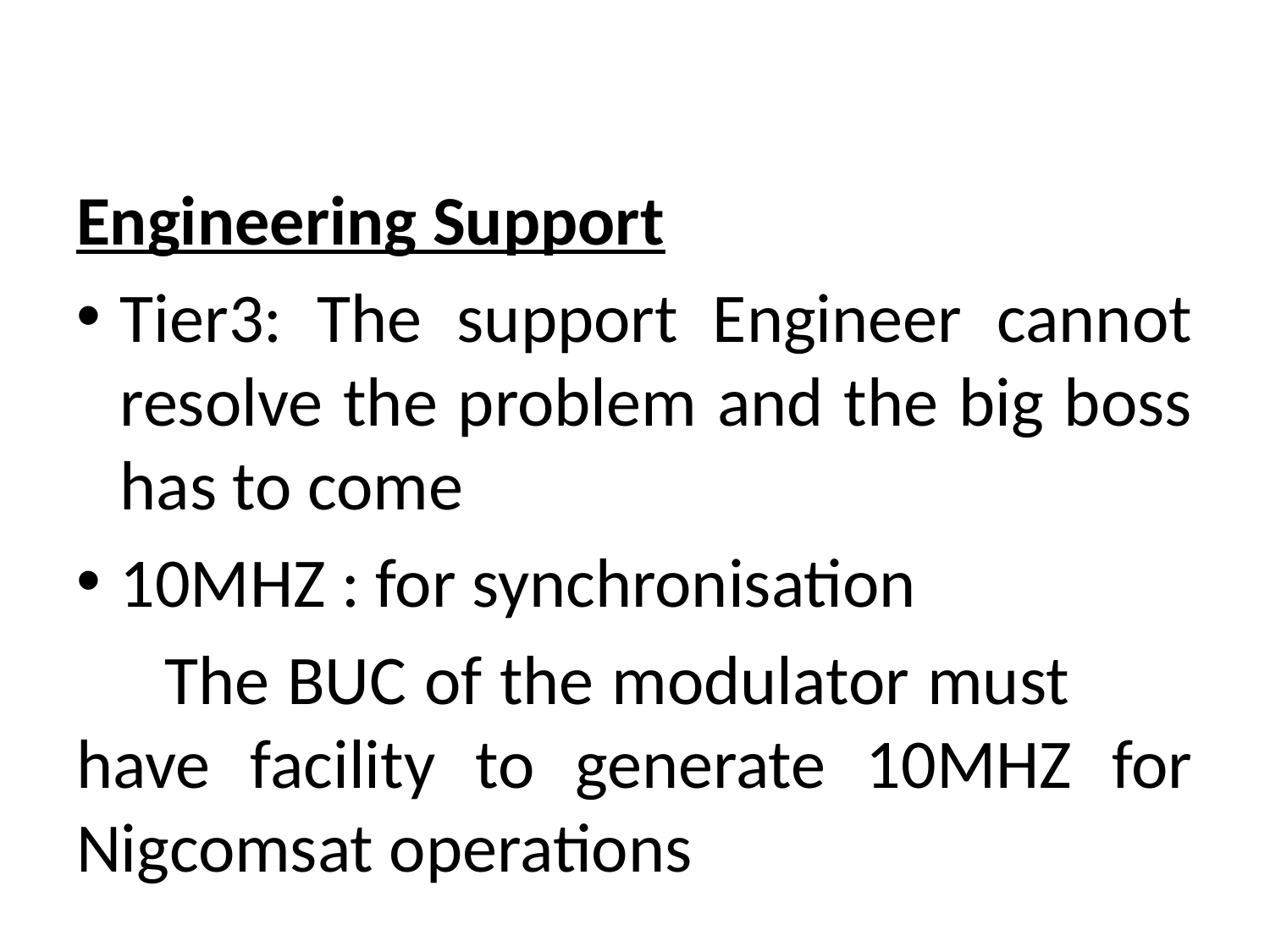

#
Engineering Support
Tier3: The support Engineer cannot resolve the problem and the big boss has to come
10MHZ : for synchronisation
     The BUC of the modulator must        have facility to generate 10MHZ for Nigcomsat operations